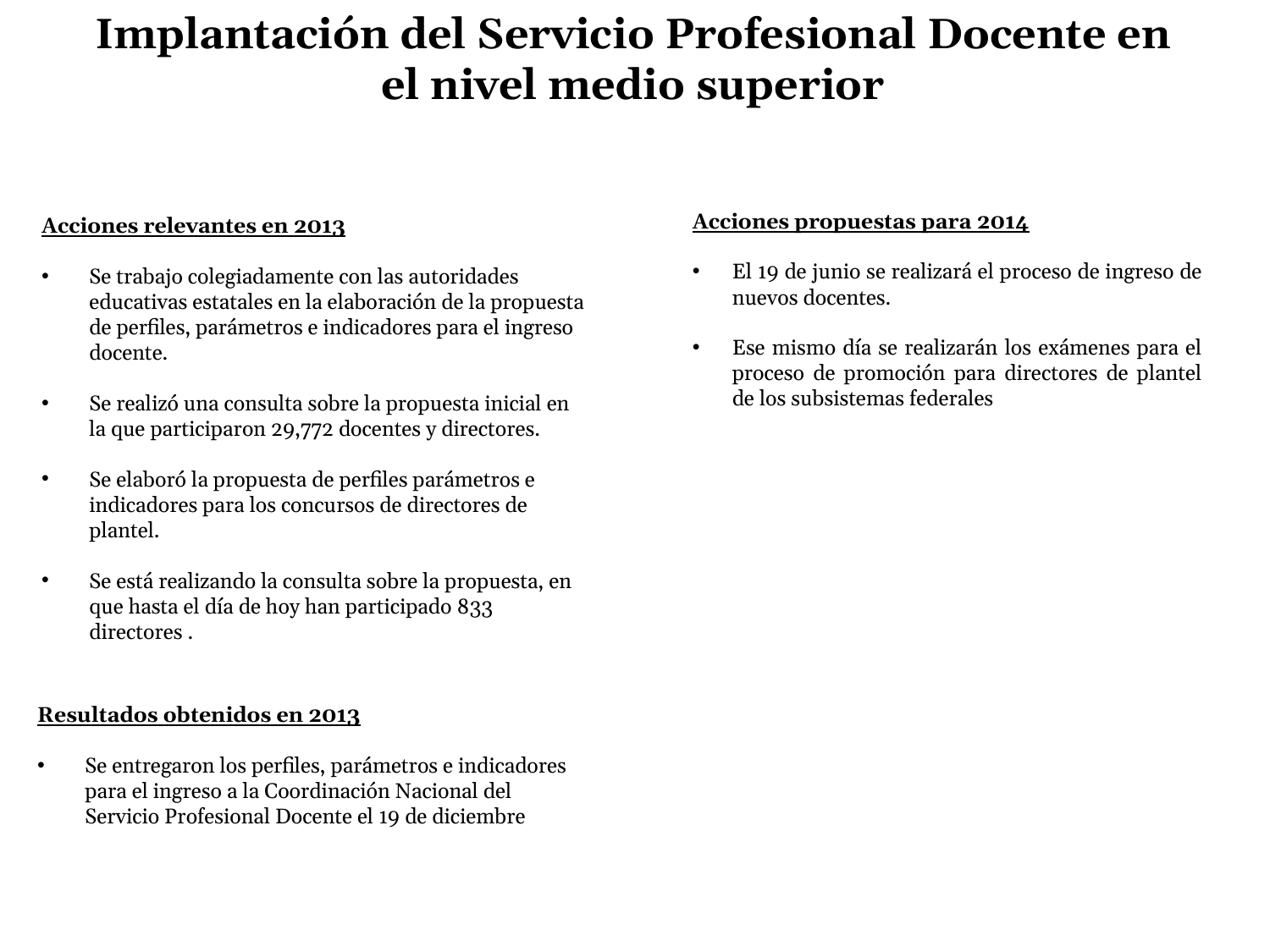

Implantación del Servicio Profesional Docente en
el nivel medio superior
Acciones propuestas para 2014

El 19 de junio se realizará el proceso de ingreso de nuevos docentes.

Ese mismo día se realizarán los exámenes para el proceso de promoción para directores de plantel de los subsistemas federales
Acciones relevantes en 2013

Se trabajo colegiadamente con las autoridades educativas estatales en la elaboración de la propuesta de perfiles, parámetros e indicadores para el ingreso docente.

Se realizó una consulta sobre la propuesta inicial en la que participaron 29,772 docentes y directores.

Se elaboró la propuesta de perfiles parámetros e indicadores para los concursos de directores de plantel.

Se está realizando la consulta sobre la propuesta, en que hasta el día de hoy han participado 833 directores .

Resultados obtenidos en 2013

Se entregaron los perfiles, parámetros e indicadores para el ingreso a la Coordinación Nacional del Servicio Profesional Docente el 19 de diciembre